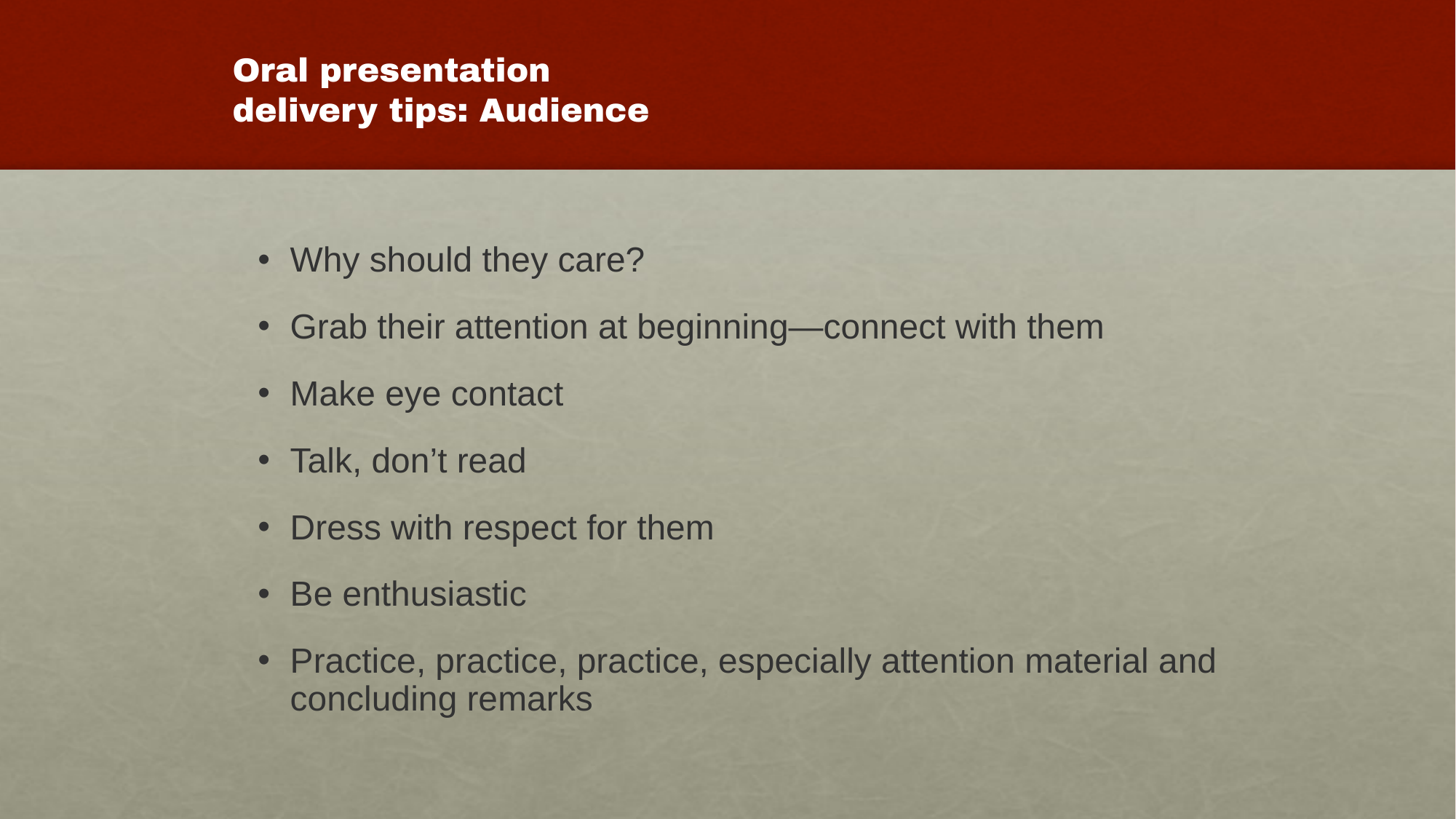

# Oral presentation delivery tips: Audience
Why should they care?
Grab their attention at beginning—connect with them
Make eye contact
Talk, don’t read
Dress with respect for them
Be enthusiastic
Practice, practice, practice, especially attention material and concluding remarks